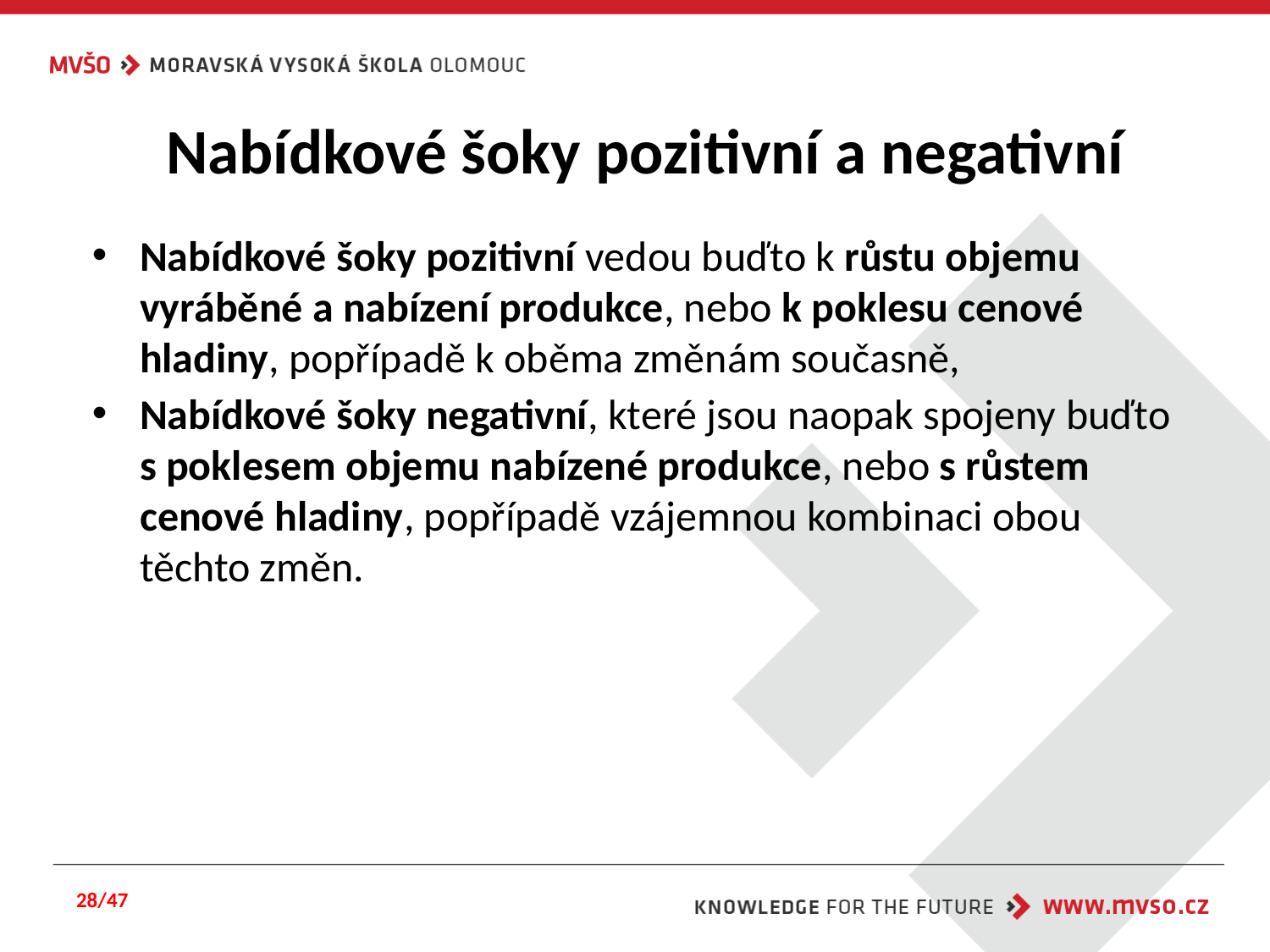

# Nabídkové šoky pozitivní a negativní
Nabídkové šoky pozitivní vedou buďto k růstu objemu vyráběné a nabízení produkce, nebo k poklesu cenové hladiny, popřípadě k oběma změnám současně,
Nabídkové šoky negativní, které jsou naopak spojeny buďto s poklesem objemu nabízené produkce, nebo s růstem cenové hladiny, popřípadě vzájemnou kombinaci obou těchto změn.

28/47